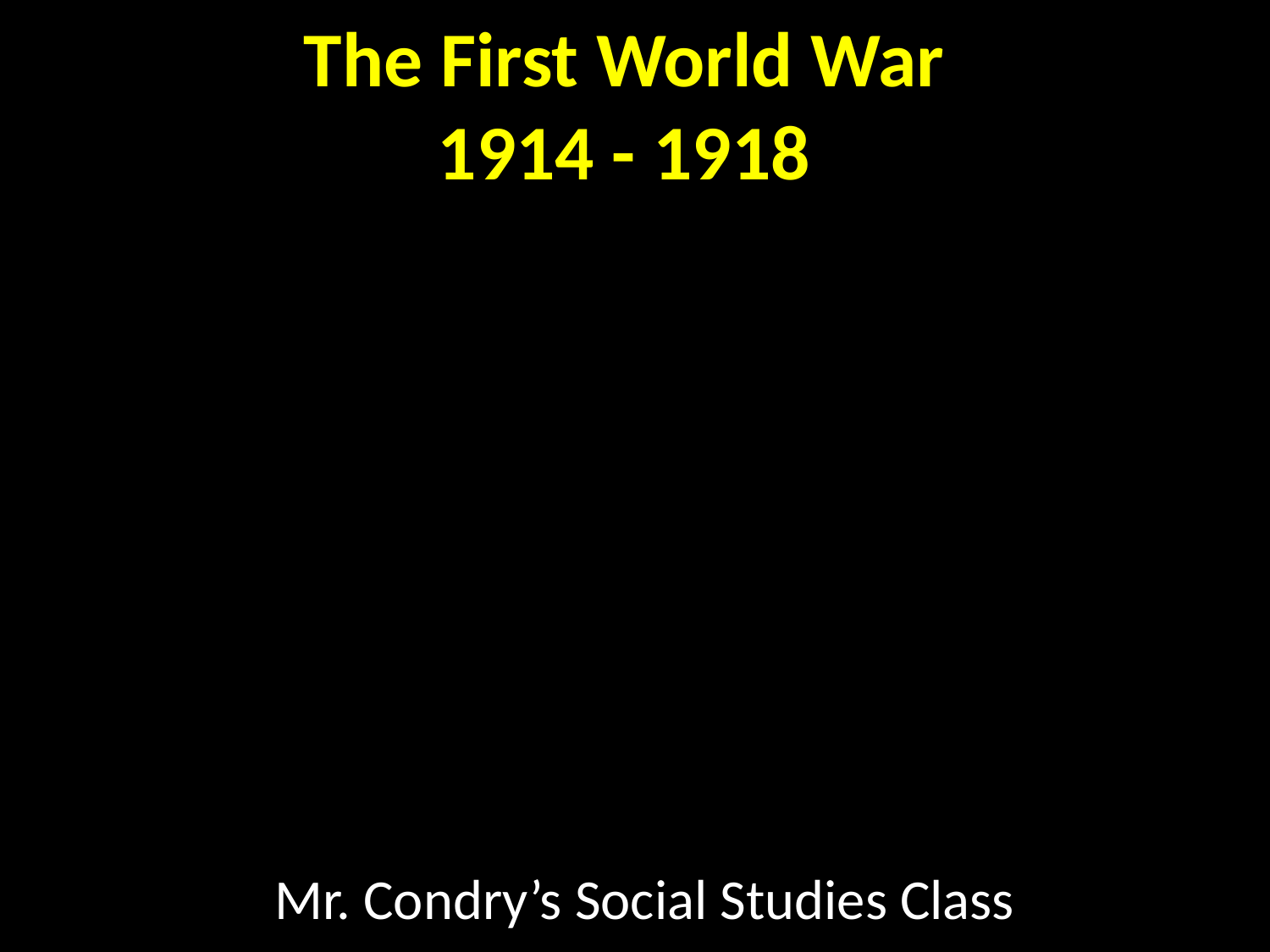

# The First World War 1914 - 1918
Mr. Condry’s Social Studies Class